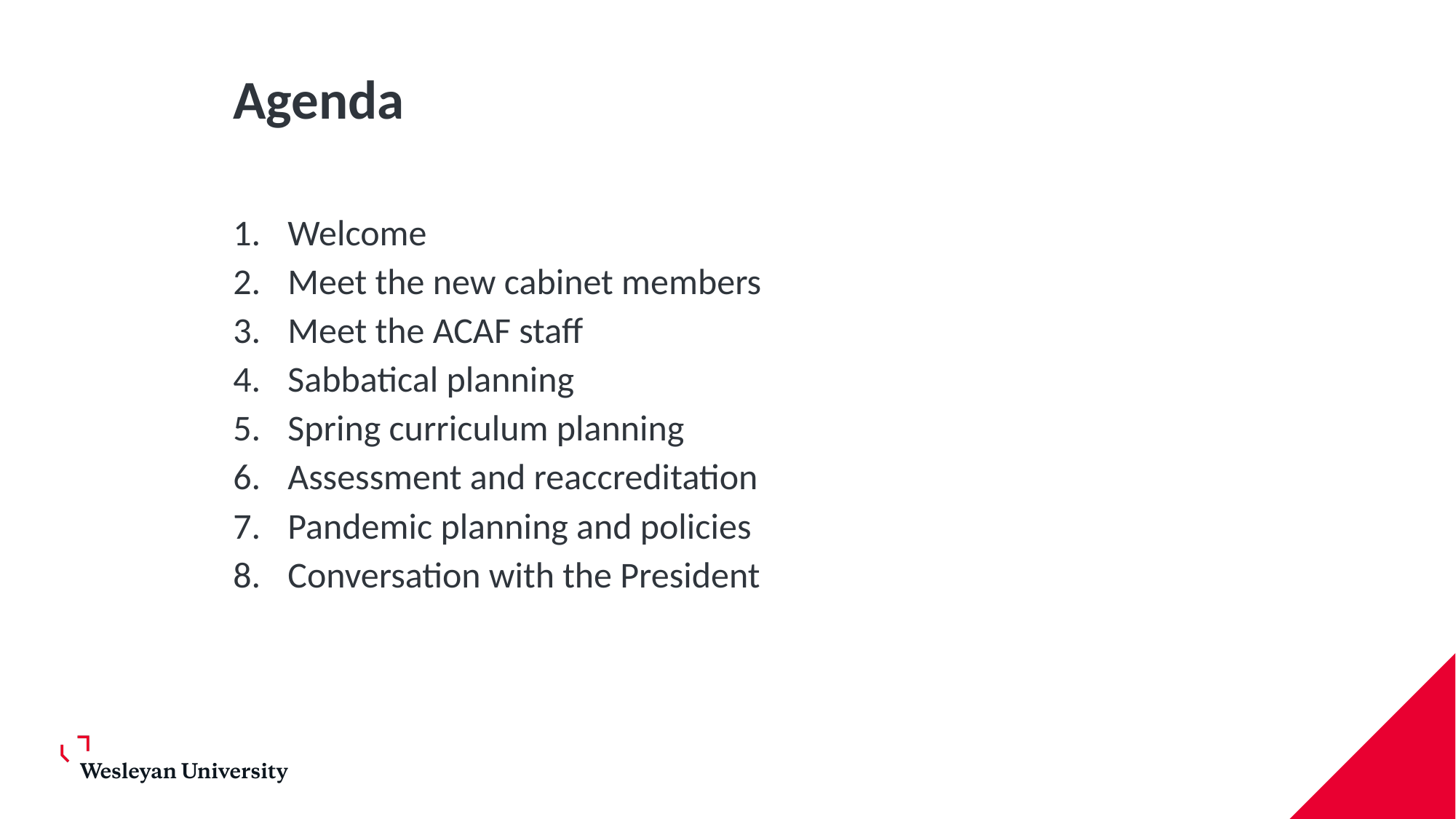

# Agenda
Welcome
Meet the new cabinet members
Meet the ACAF staff
Sabbatical planning
Spring curriculum planning
Assessment and reaccreditation
Pandemic planning and policies
Conversation with the President